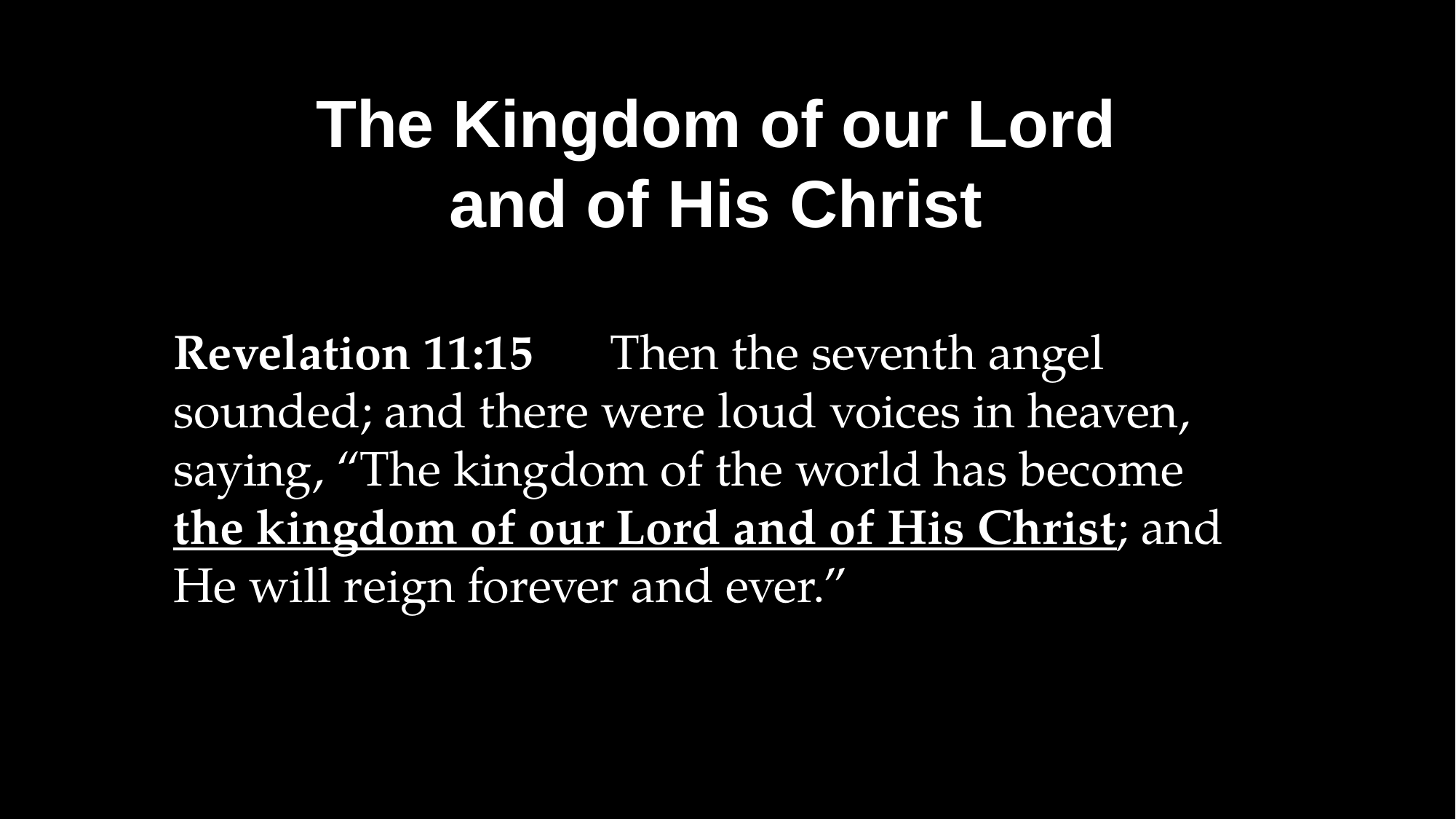

The Kingdom of our Lord
and of His Christ

Revelation 11:15	Then the seventh angel sounded; and there were loud voices in heaven, saying, “The kingdom of the world has become the kingdom of our Lord and of His Christ; and He will reign forever and ever.”